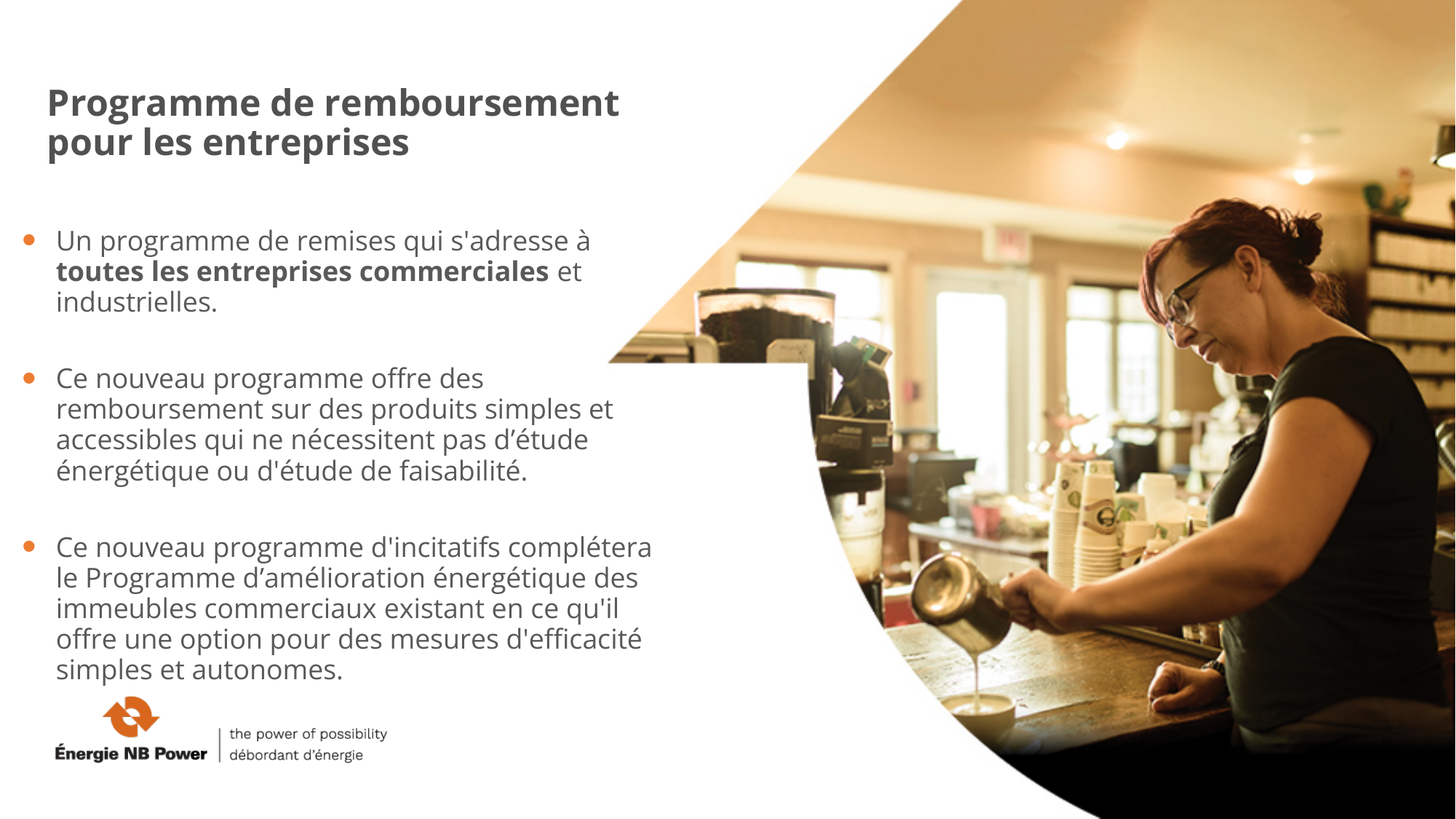

Programme de remboursement pour les entreprises
Un programme de remises qui s'adresse à toutes les entreprises commerciales et industrielles.
Ce nouveau programme offre des remboursement sur des produits simples et accessibles qui ne nécessitent pas d’étude énergétique ou d'étude de faisabilité.
Ce nouveau programme d'incitatifs complétera le Programme d’amélioration énergétique des immeubles commerciaux existant en ce qu'il offre une option pour des mesures d'efficacité simples et autonomes.